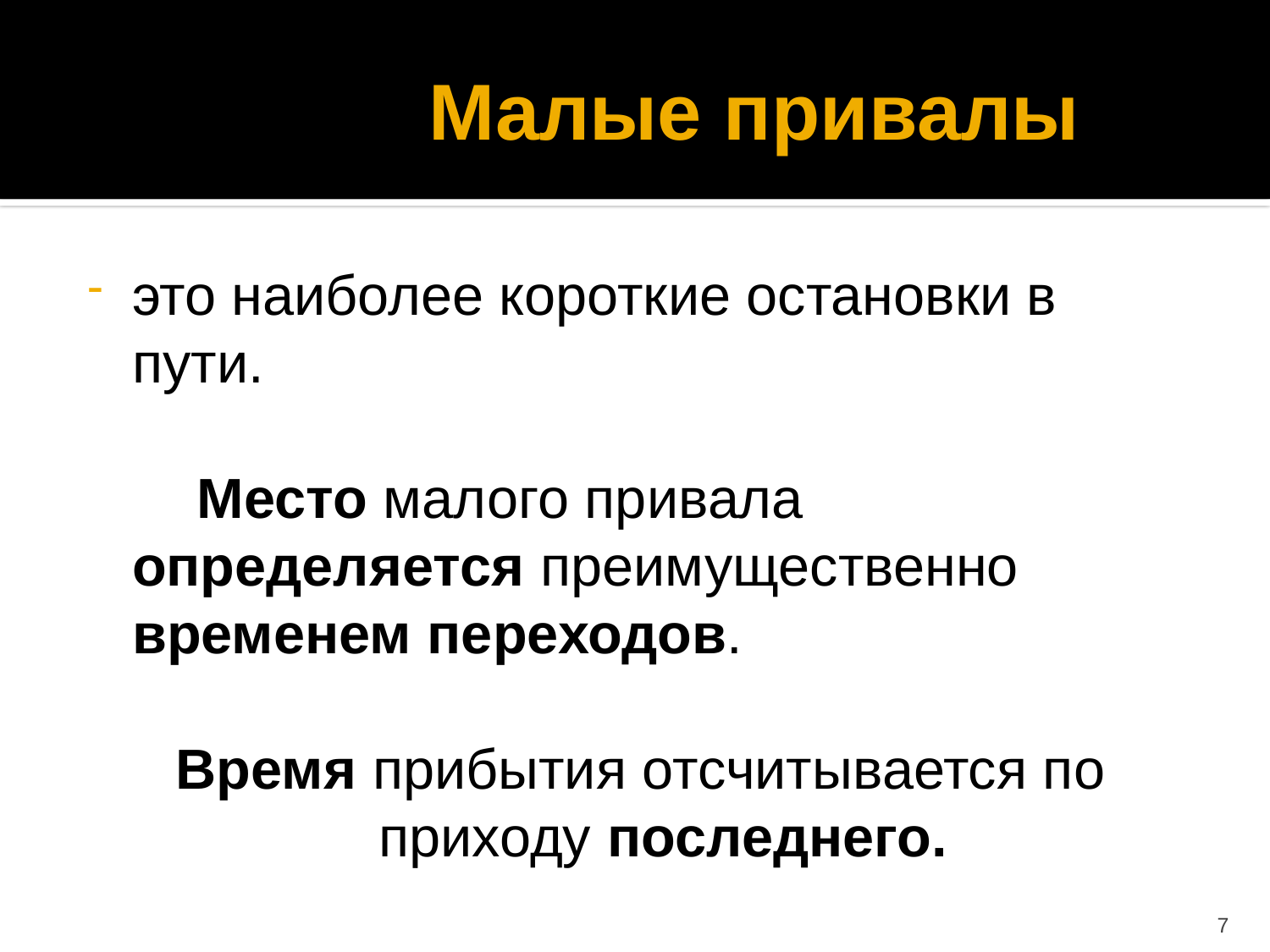

# Малые привалы
это наиболее короткие остановки в пути.

       Место малого привала определяется преимущественно временем переходов.

Время прибытия отсчитывается по приходу последнего.
7